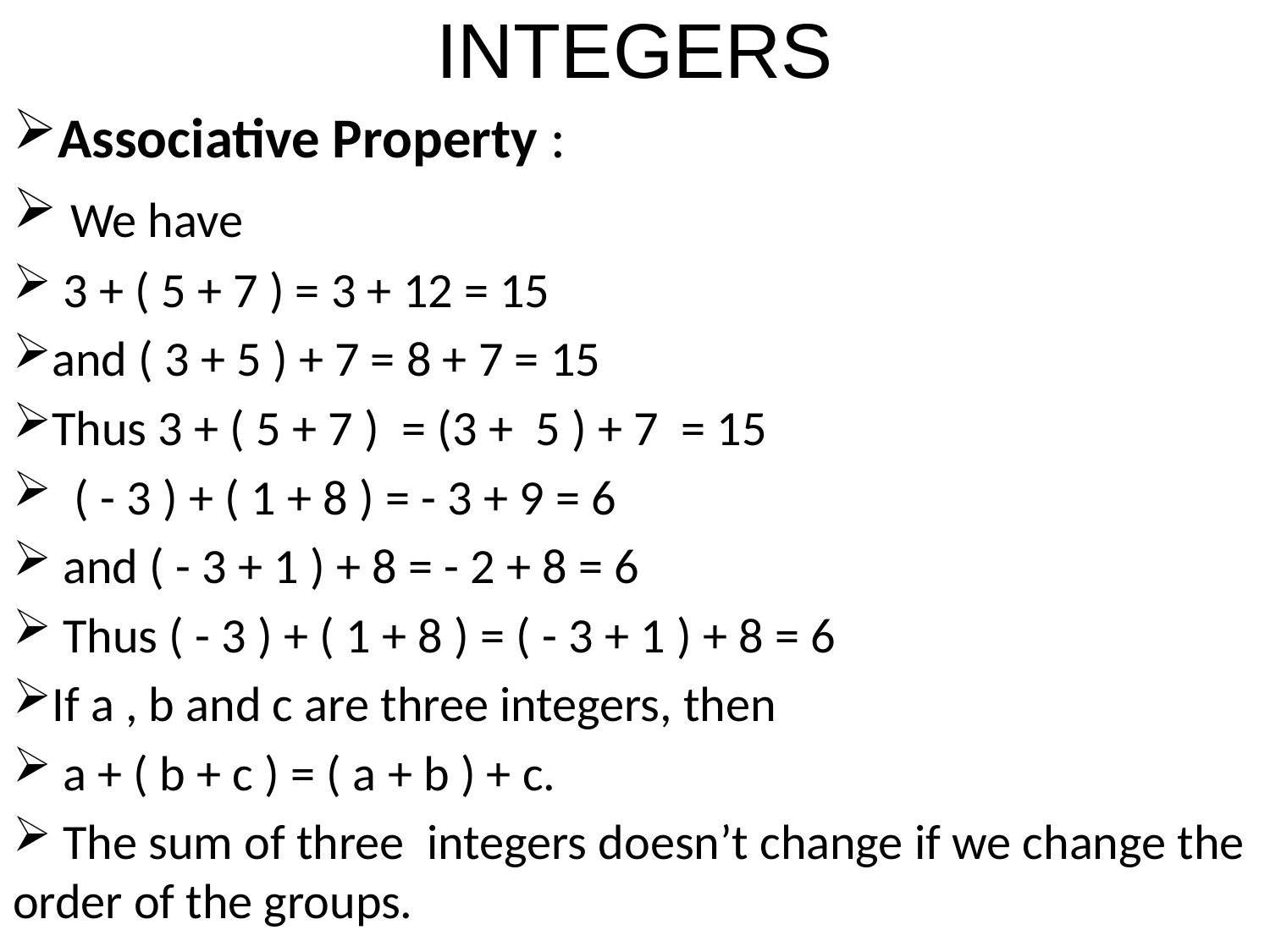

# INTEGERS
Associative Property :
 We have
 3 + ( 5 + 7 ) = 3 + 12 = 15
and ( 3 + 5 ) + 7 = 8 + 7 = 15
Thus 3 + ( 5 + 7 )  = (3 +  5 ) + 7  = 15
  ( - 3 ) + ( 1 + 8 ) = - 3 + 9 = 6
 and ( - 3 + 1 ) + 8 = - 2 + 8 = 6
 Thus ( - 3 ) + ( 1 + 8 ) = ( - 3 + 1 ) + 8 = 6
If a , b and c are three integers, then
 a + ( b + c ) = ( a + b ) + c.
 The sum of three  integers doesn’t change if we change the order of the groups.